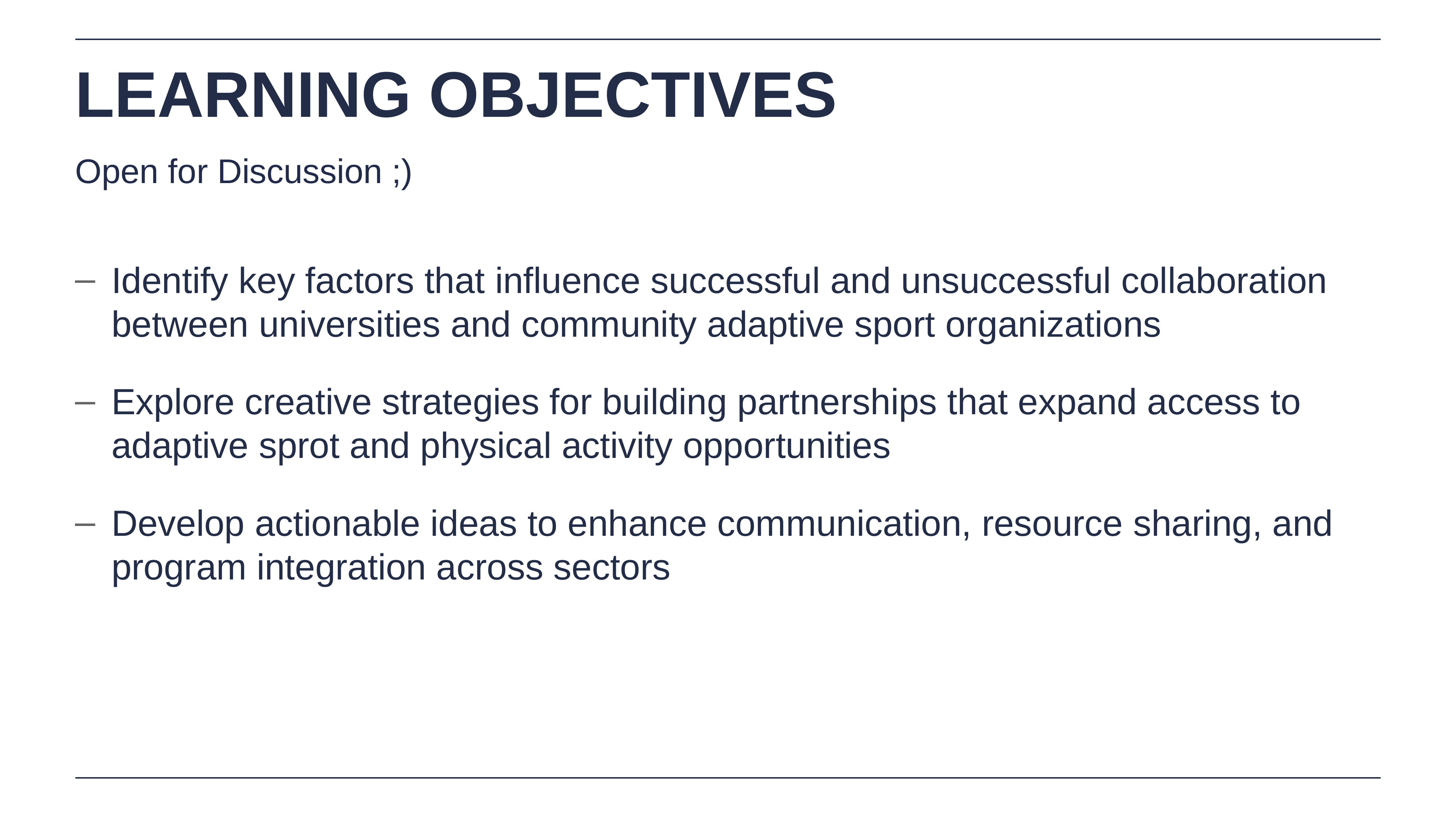

# LEARNING OBJECTIVES
Open for Discussion ;)
Identify key factors that influence successful and unsuccessful collaboration between universities and community adaptive sport organizations
Explore creative strategies for building partnerships that expand access to adaptive sprot and physical activity opportunities
Develop actionable ideas to enhance communication, resource sharing, and program integration across sectors